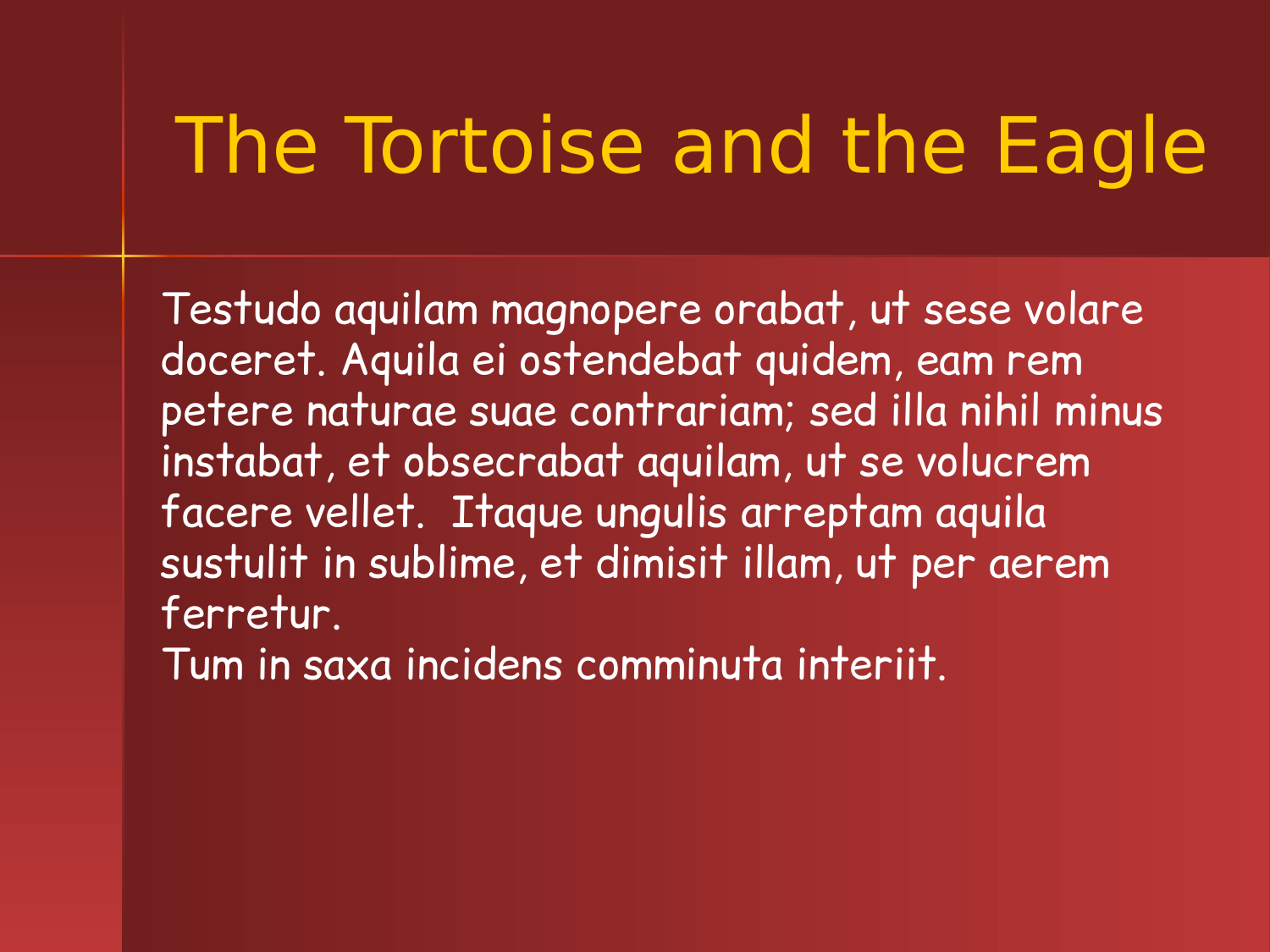

# The Tortoise and the Eagle
Testudo aquilam magnopere orabat, ut sese volare doceret. Aquila ei ostendebat quidem, eam rem petere naturae suae contrariam; sed illa nihil minus instabat, et obsecrabat aquilam, ut se volucrem facere vellet.  Itaque ungulis arreptam aquila sustulit in sublime, et dimisit illam, ut per aerem ferretur.
Tum in saxa incidens comminuta interiit.